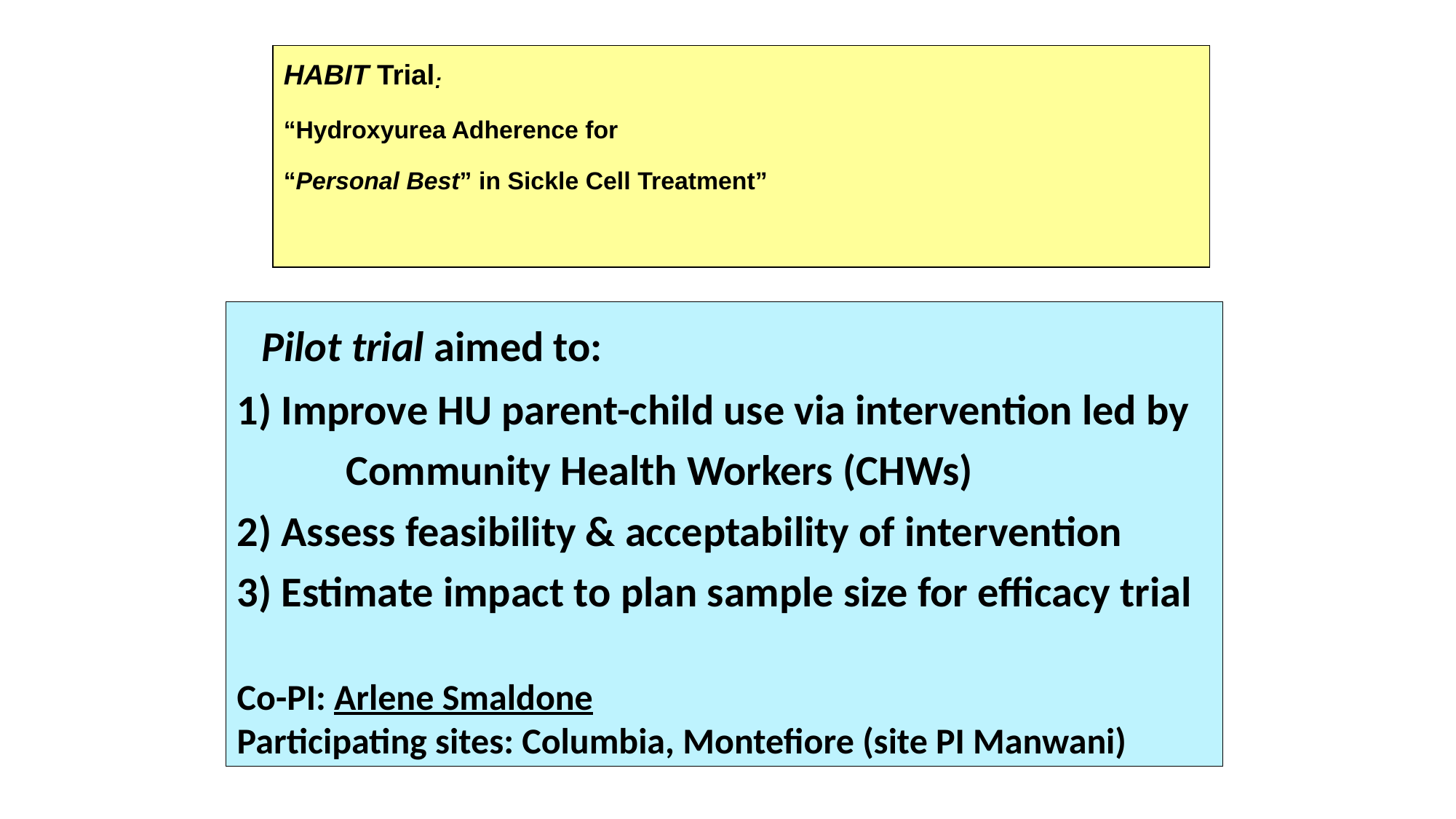

HABIT Trial:
“Hydroxyurea Adherence for
“Personal Best” in Sickle Cell Treatment”

  Pilot trial aimed to:
1) Improve HU parent-child use via intervention led by   	Community Health Workers (CHWs)
2) Assess feasibility & acceptability of intervention
3) Estimate impact to plan sample size for efficacy trial

Co-PI: Arlene Smaldone
Participating sites: Columbia, Montefiore (site PI Manwani)